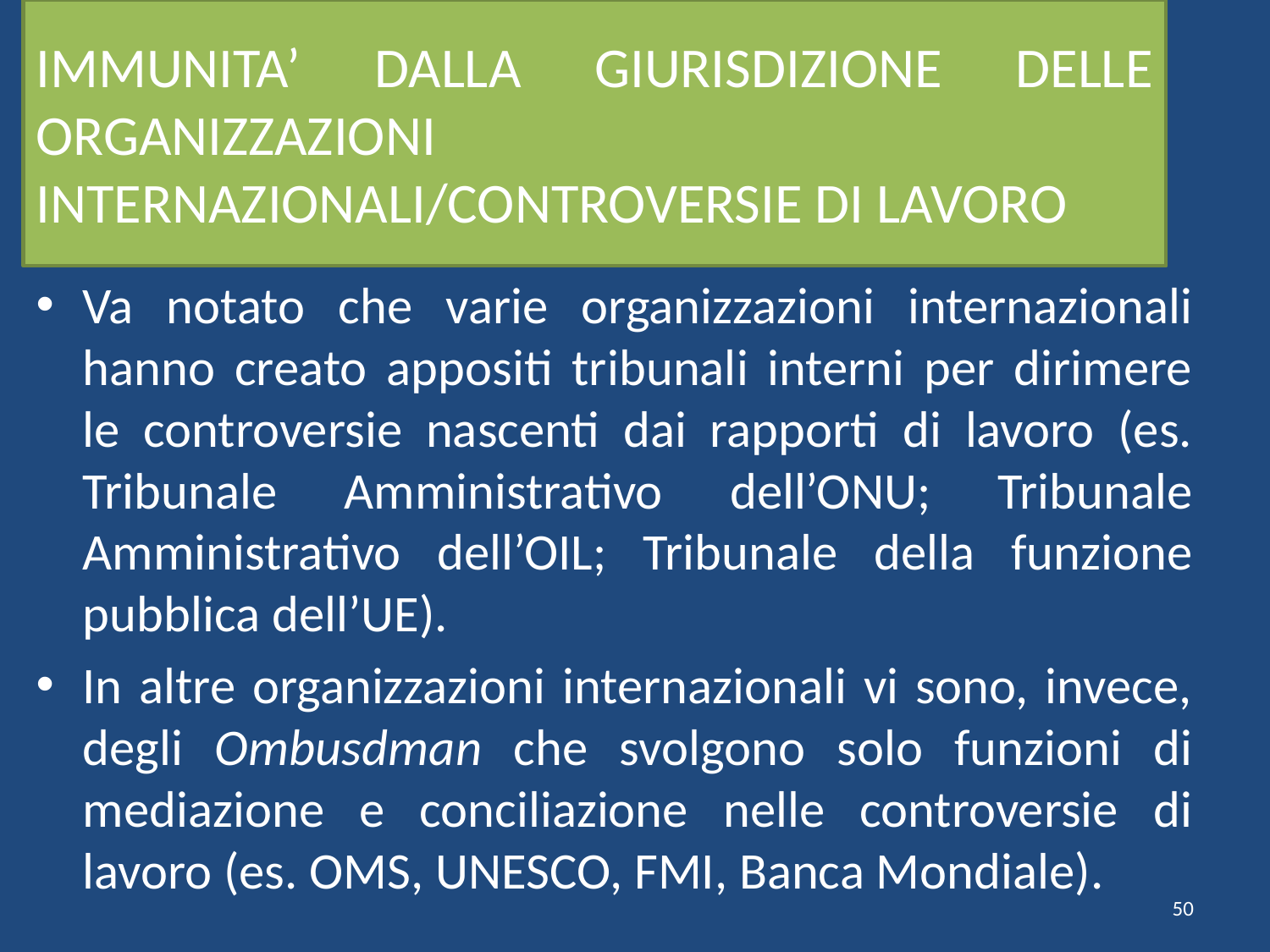

# IMMUNITA’ DALLA GIURISDIZIONE DELLE ORGANIZZAZIONI INTERNAZIONALI/CONTROVERSIE DI LAVORO
Va notato che varie organizzazioni internazionali hanno creato appositi tribunali interni per dirimere le controversie nascenti dai rapporti di lavoro (es. Tribunale Amministrativo dell’ONU; Tribunale Amministrativo dell’OIL; Tribunale della funzione pubblica dell’UE).
In altre organizzazioni internazionali vi sono, invece, degli Ombusdman che svolgono solo funzioni di mediazione e conciliazione nelle controversie di lavoro (es. OMS, UNESCO, FMI, Banca Mondiale).

50